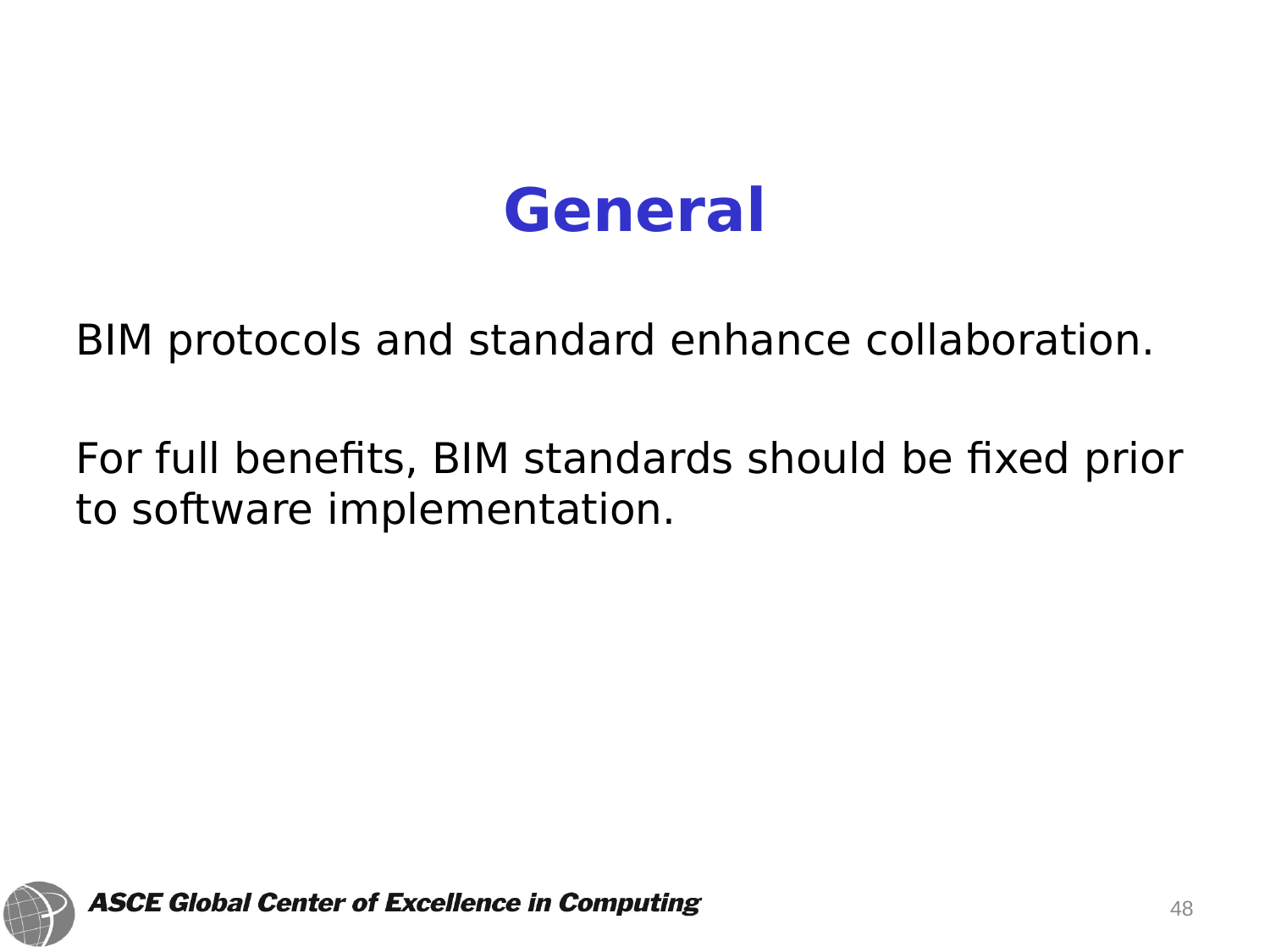

General
BIM protocols and standard enhance collaboration.

For full benefits, BIM standards should be fixed prior to software implementation.
48